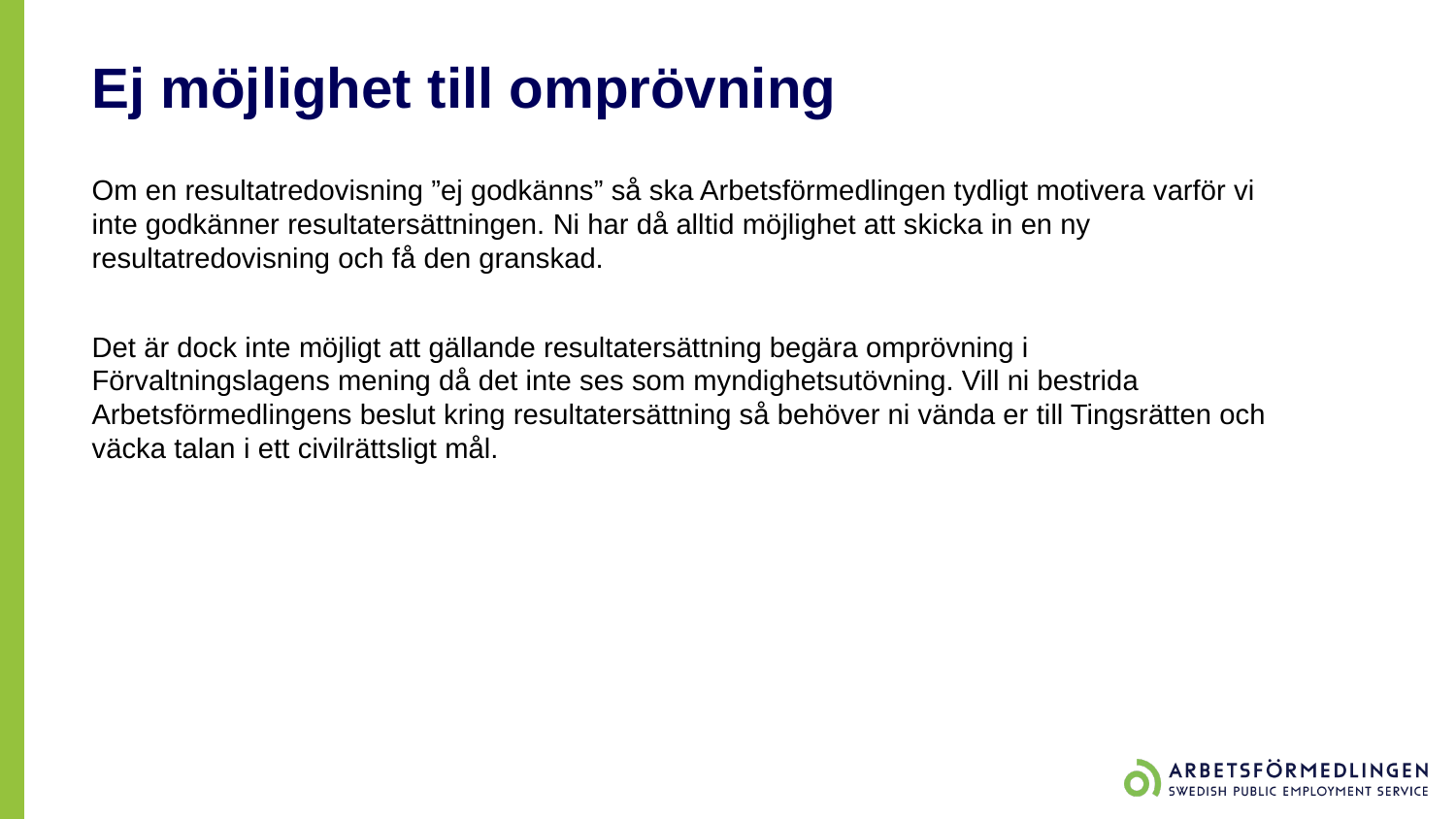

# Ej möjlighet till omprövning
Om en resultatredovisning ”ej godkänns” så ska Arbetsförmedlingen tydligt motivera varför vi  inte godkänner resultatersättningen. Ni har då alltid möjlighet att skicka in en ny resultatredovisning och få den granskad.

Det är dock inte möjligt att gällande resultatersättning begära omprövning i Förvaltningslagens mening då det inte ses som myndighetsutövning. Vill ni bestrida Arbetsförmedlingens beslut kring resultatersättning så behöver ni vända er till Tingsrätten och väcka talan i ett civilrättsligt mål.